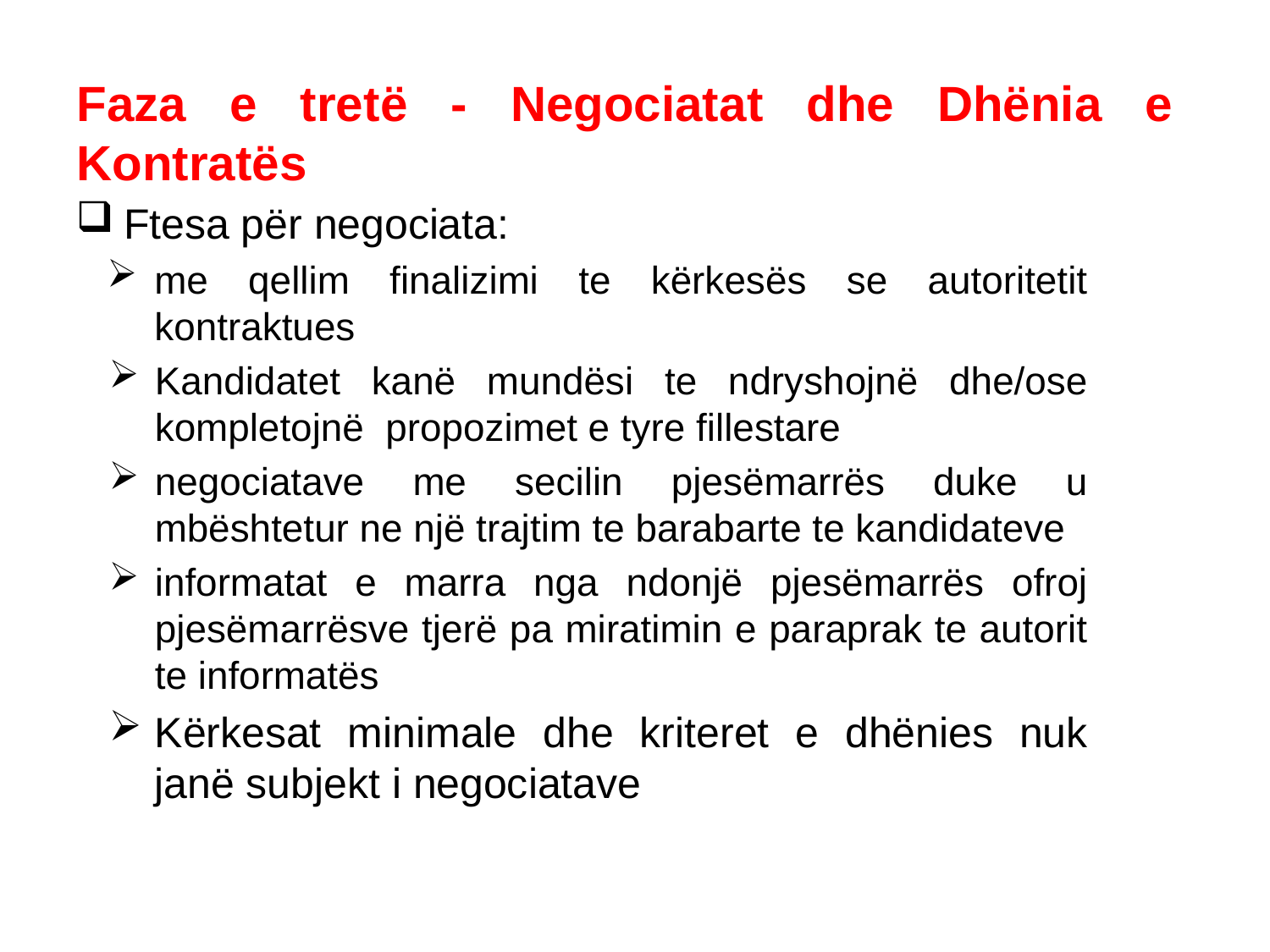

Faza e tretë - Negociatat dhe Dhënia e Kontratës

Ftesa për negociata:
me qellim finalizimi te kërkesës se autoritetit kontraktues
Kandidatet kanë mundësi te ndryshojnë dhe/ose kompletojnë  propozimet e tyre fillestare
negociatave me secilin pjesëmarrës duke u mbështetur ne një trajtim te barabarte te kandidateve
informatat e marra nga ndonjë pjesëmarrës ofroj pjesëmarrësve tjerë pa miratimin e paraprak te autorit te informatës
Kërkesat minimale dhe kriteret e dhënies nuk janë subjekt i negociatave